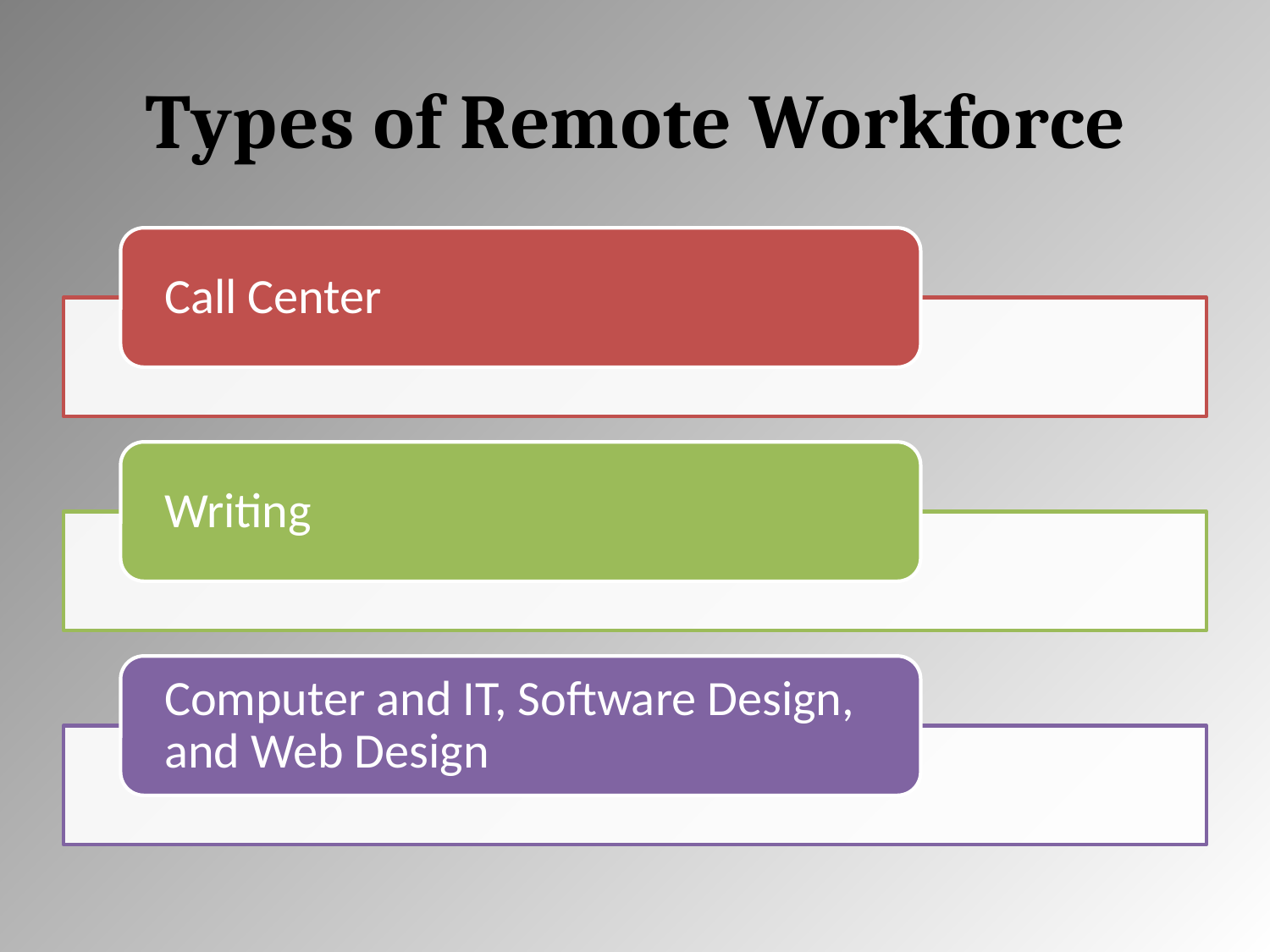

# Types of Remote Workforce
Call Center
Writing
Computer and IT, Software Design, and Web Design